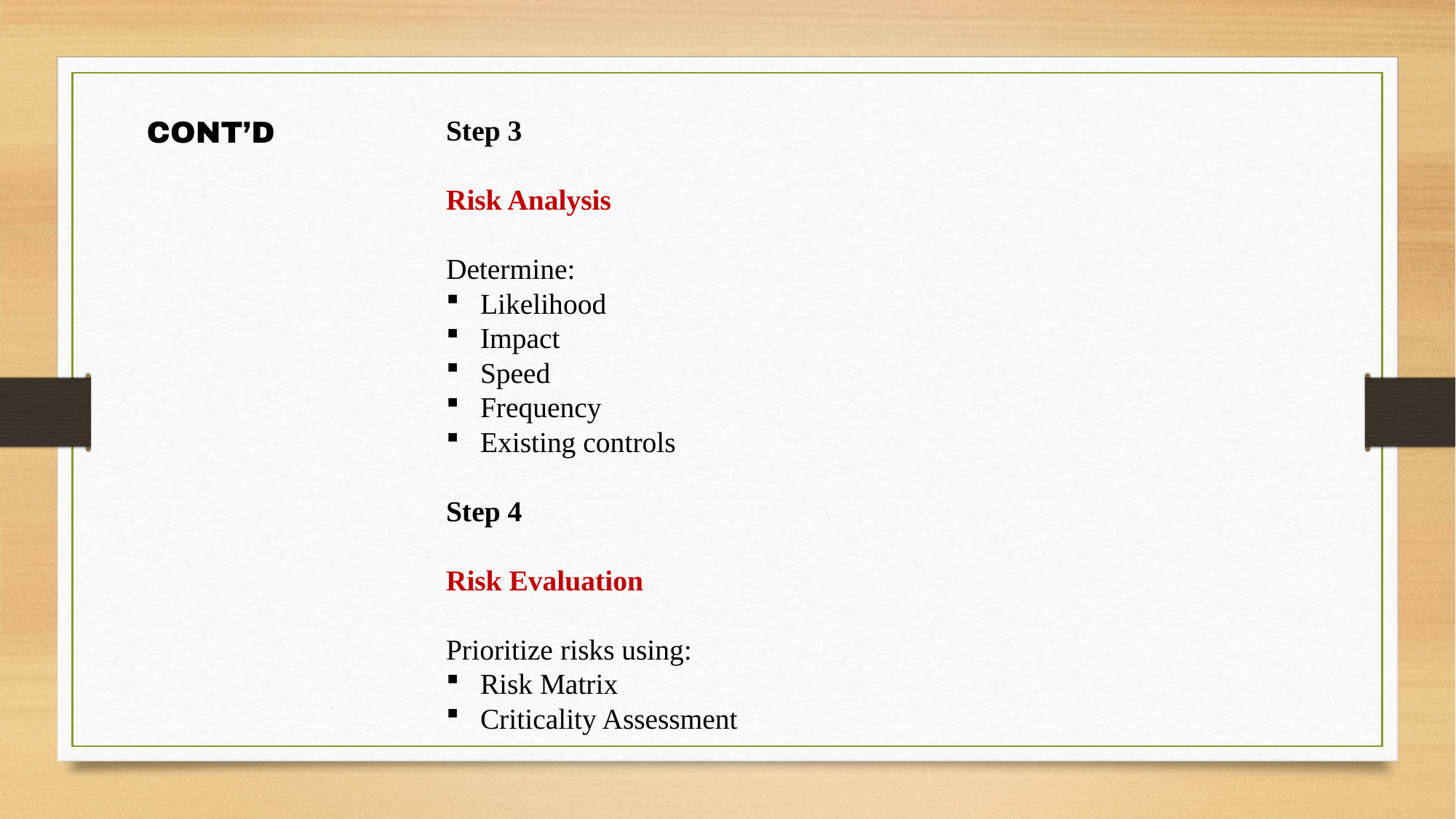

CONT’D
Step 3

Risk Analysis

Determine:
Likelihood
Impact
Speed
Frequency
Existing controls

Step 4

Risk Evaluation

Prioritize risks using:
Risk Matrix
Criticality Assessment